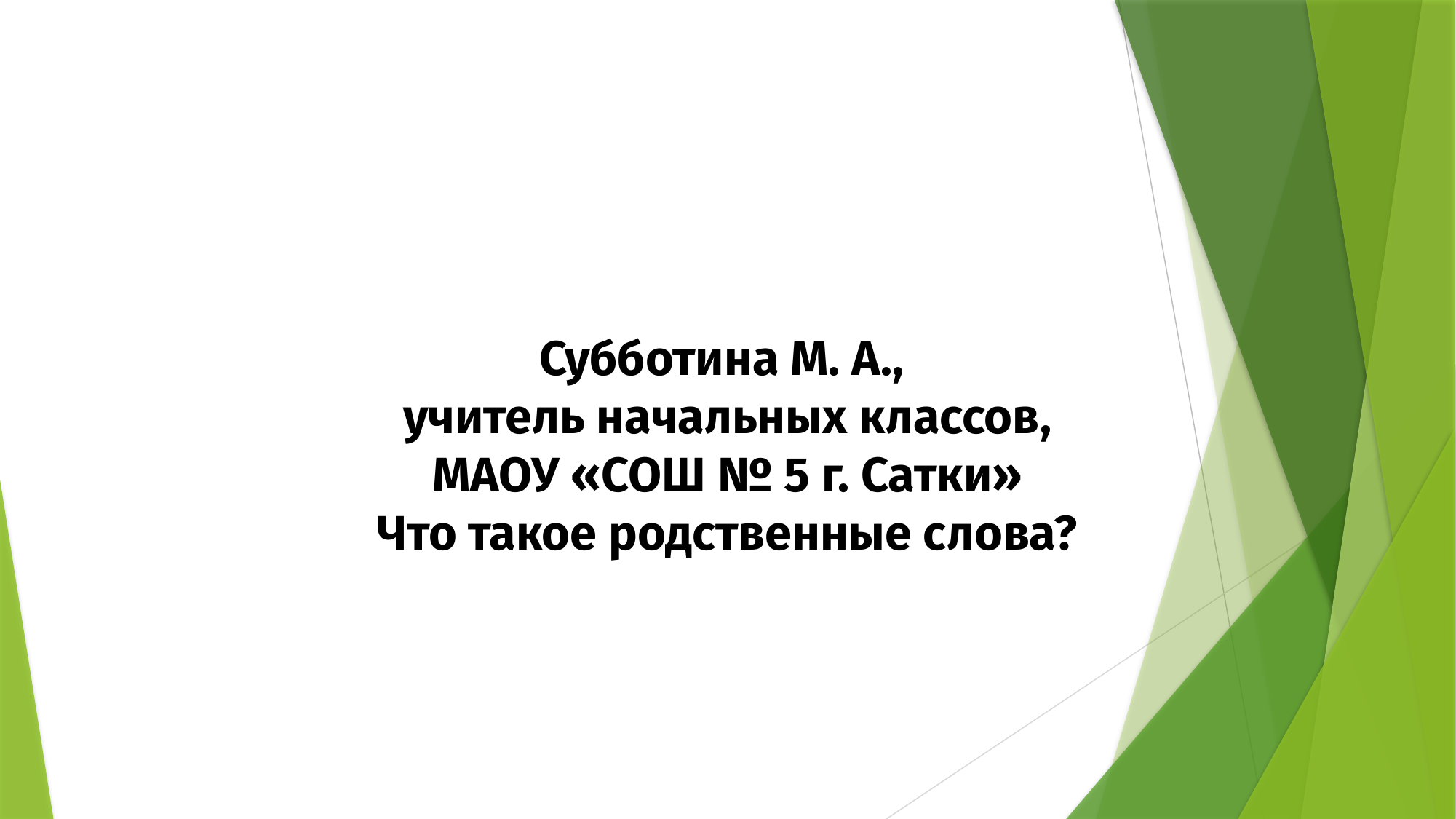

Субботина М. А.,
учитель начальных классов,
МАОУ «СОШ № 5 г. Сатки»
Что такое родственные слова?